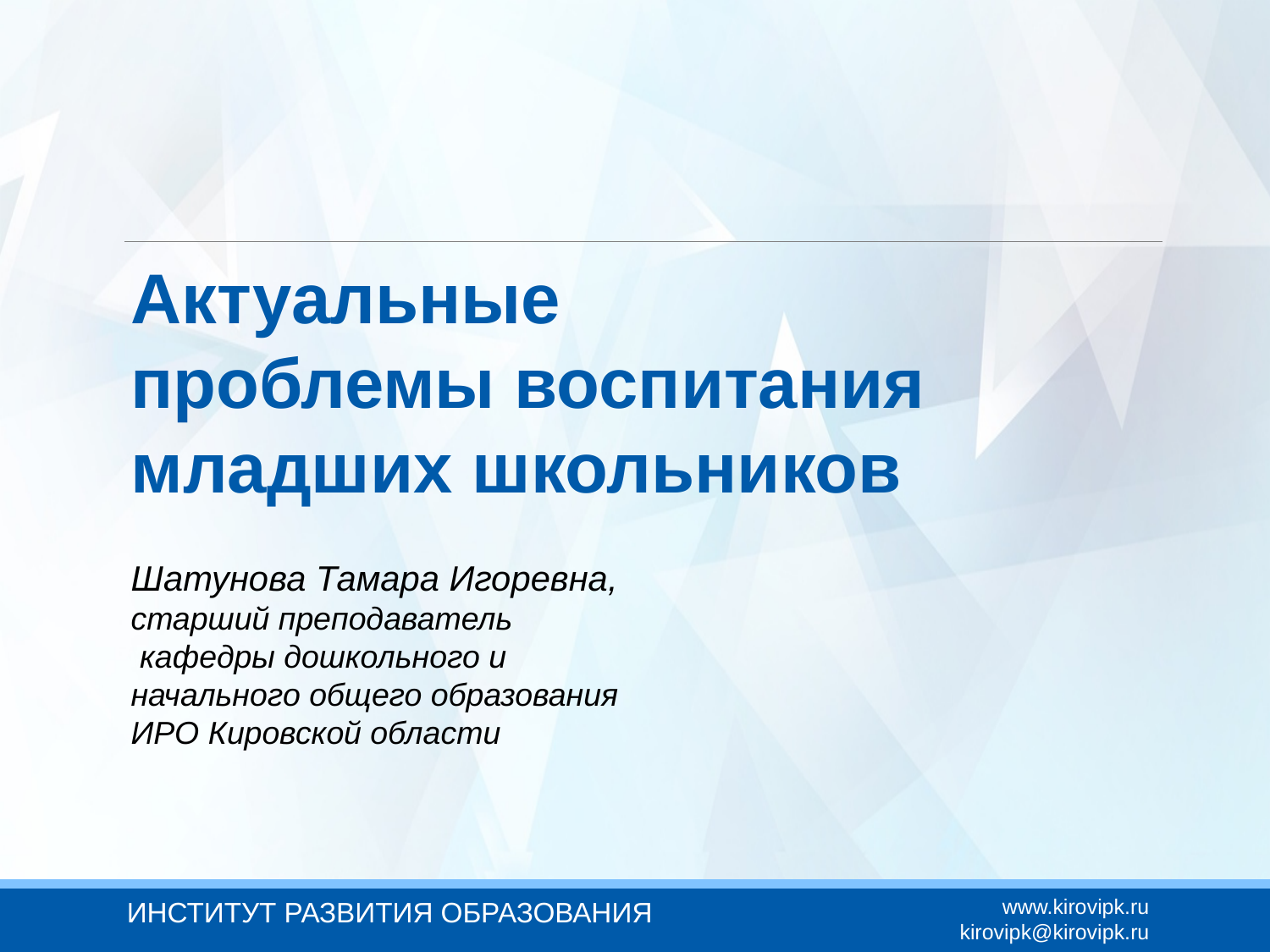

Актуальные проблемы воспитания младших школьников
Шатунова Тамара Игоревна,
старший преподаватель
 кафедры дошкольного и
начального общего образования
ИРО Кировской области